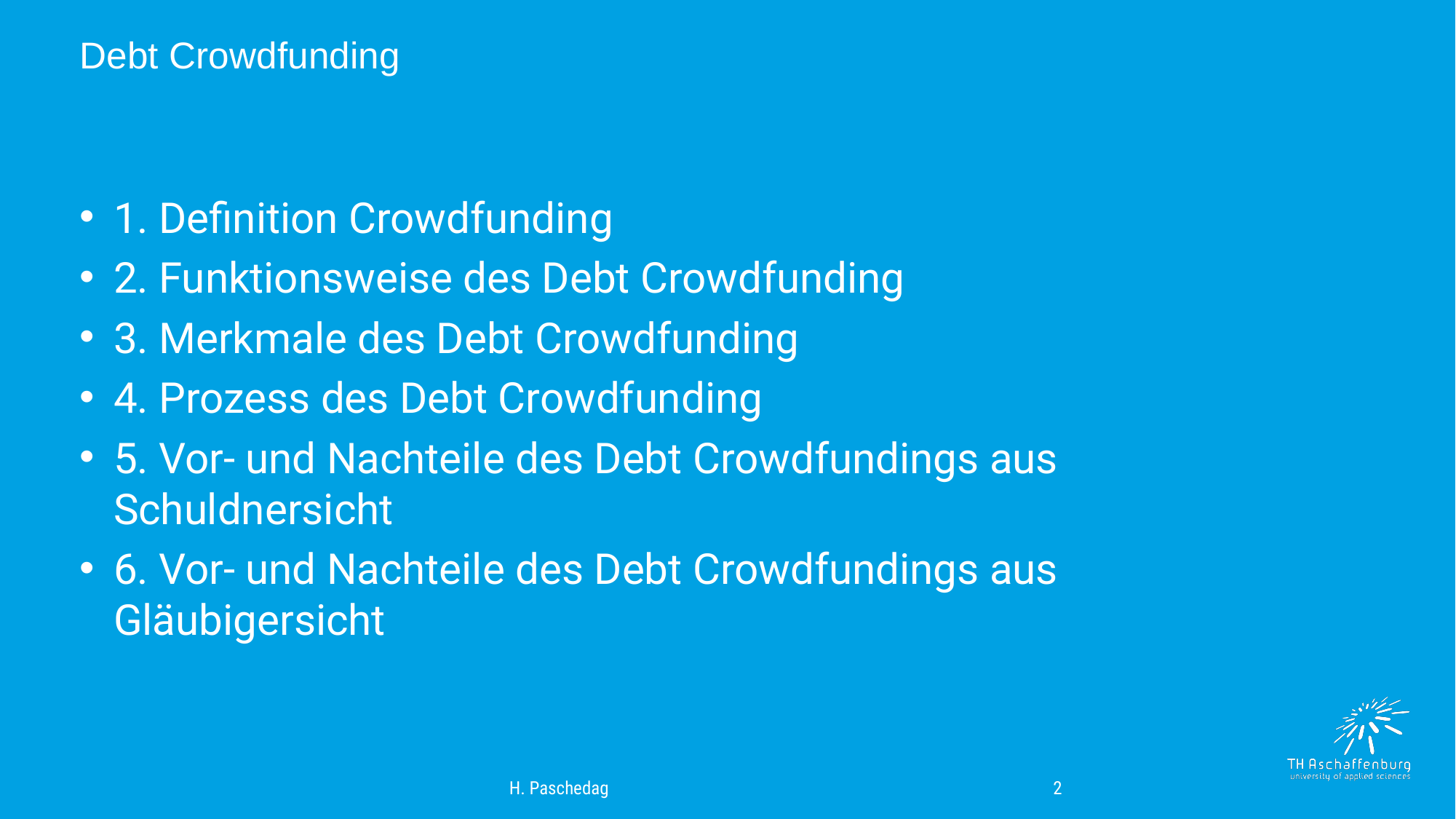

# Debt Crowdfunding
1. Definition Crowdfunding
2. Funktionsweise des Debt Crowdfunding
3. Merkmale des Debt Crowdfunding
4. Prozess des Debt Crowdfunding
5. Vor- und Nachteile des Debt Crowdfundings aus Schuldnersicht
6. Vor- und Nachteile des Debt Crowdfundings aus Gläubigersicht

2
 H. Paschedag